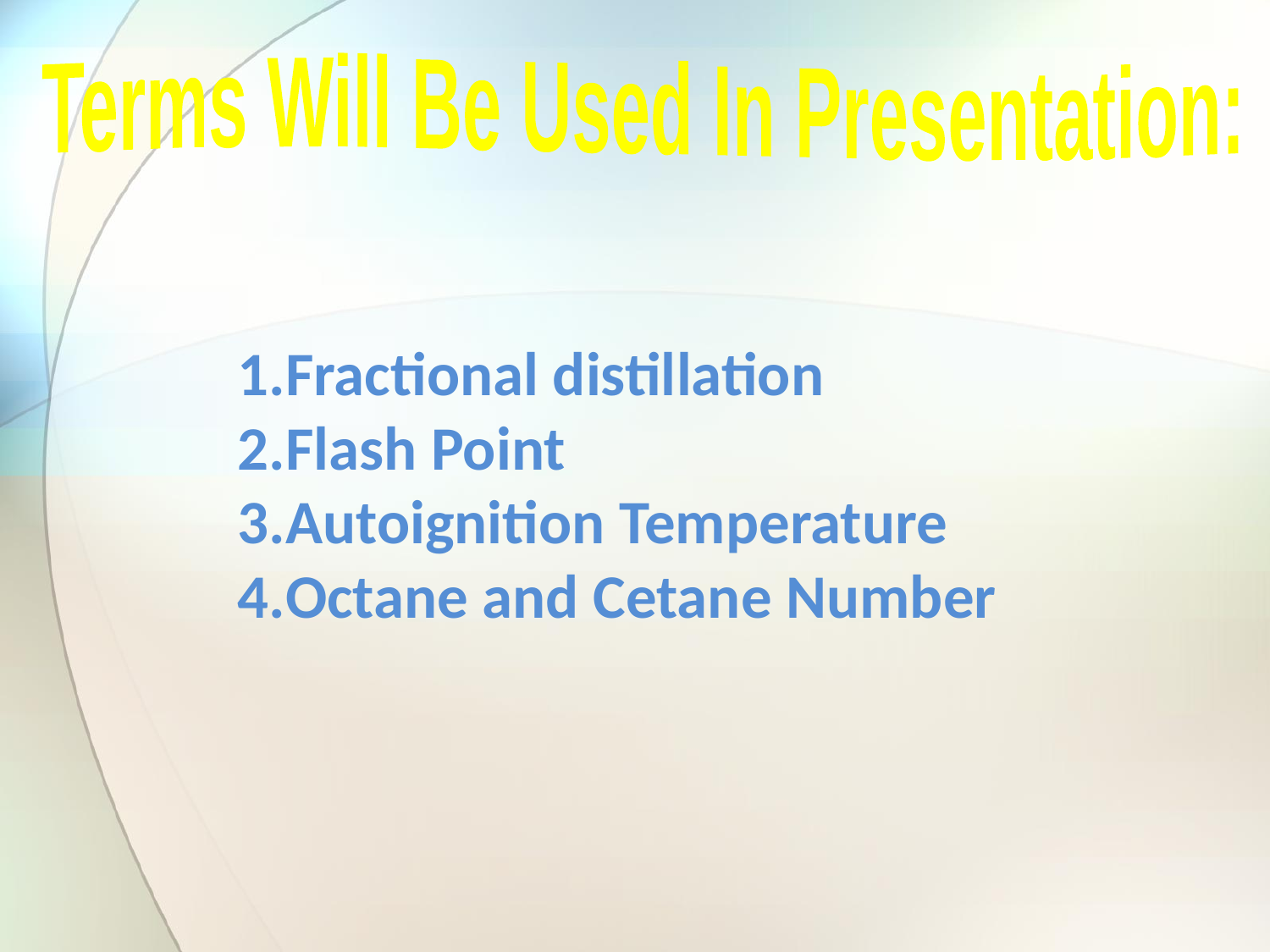

Terms Will Be Used In Presentation:
Fractional distillation
Flash Point
Autoignition Temperature
Octane and Cetane Number